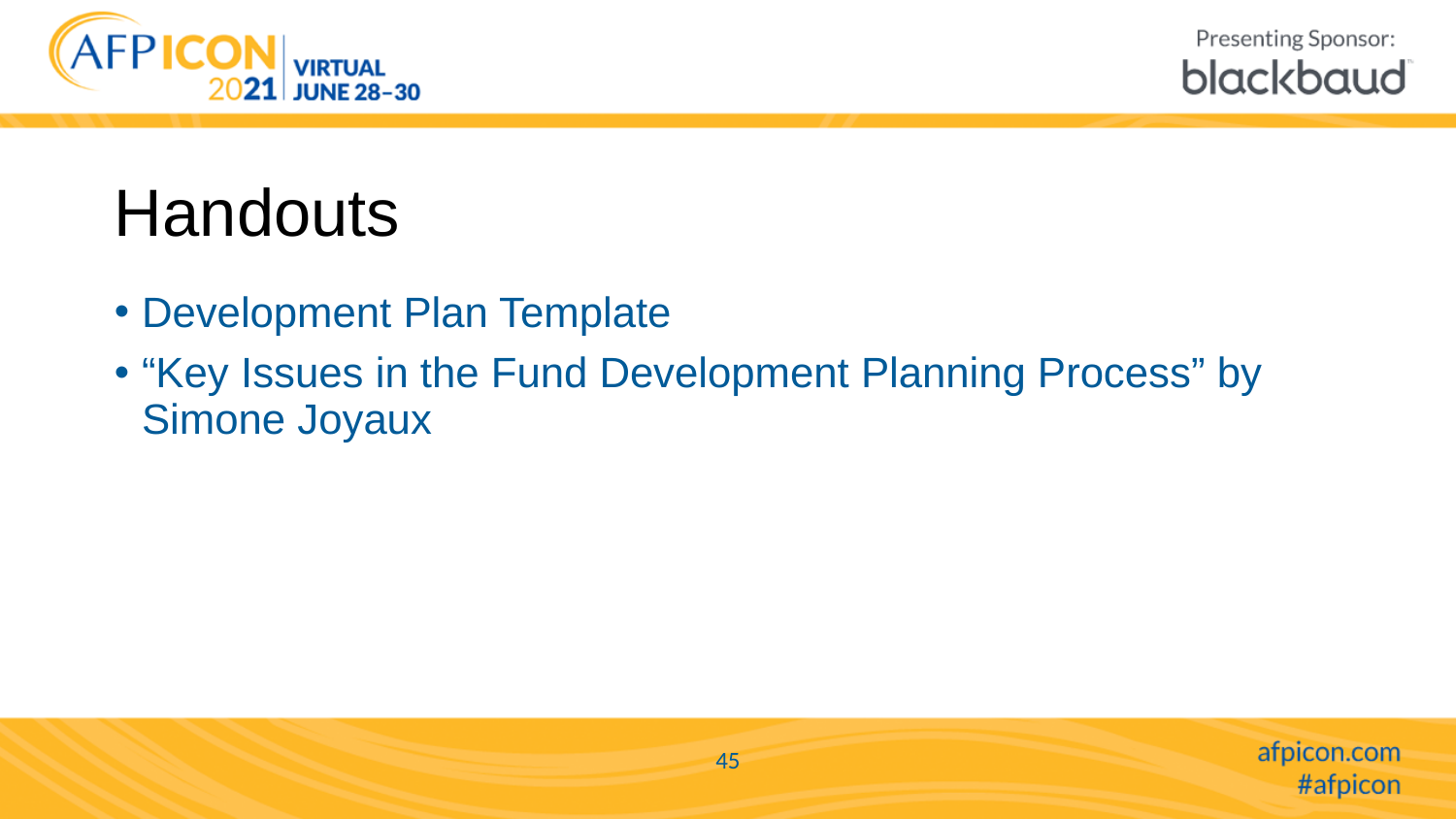

# Handouts
Development Plan Template
“Key Issues in the Fund Development Planning Process” by Simone Joyaux
45